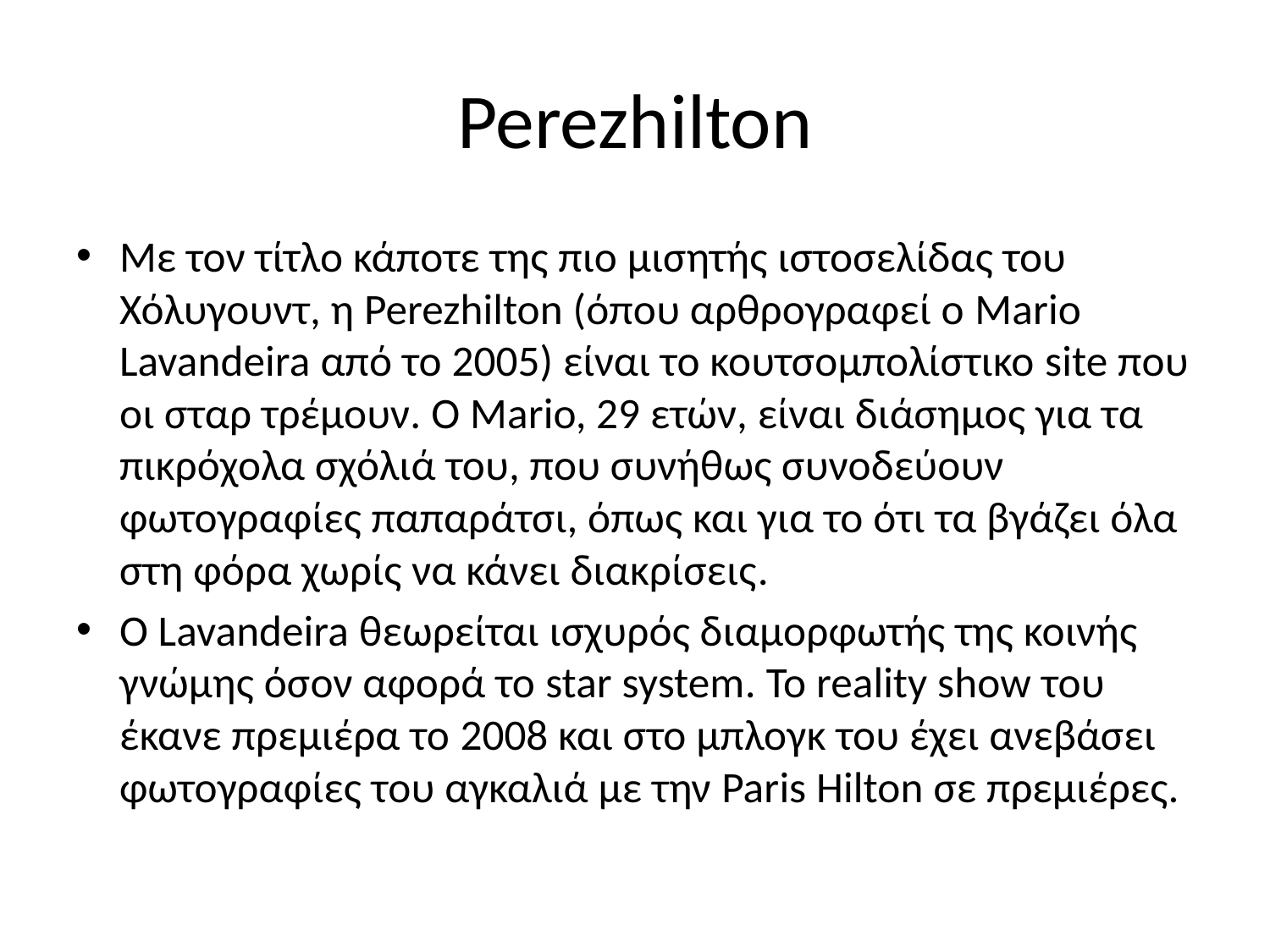

# Perezhilton
Με τον τίτλο κάποτε της πιο μισητής ιστοσελίδας του Χόλυγουντ, η Perezhilton (όπου αρθρογραφεί ο Mario Lavandeira από το 2005) είναι το κουτσομπολίστικο site που οι σταρ τρέμουν. Ο Mario, 29 ετών, είναι διάσημος για τα πικρόχολα σχόλιά του, που συνήθως συνοδεύουν φωτογραφίες παπαράτσι, όπως και για το ότι τα βγάζει όλα στη φόρα χωρίς να κάνει διακρίσεις.
Ο Lavandeira θεωρείται ισχυρός διαμορφωτής της κοινής γνώμης όσον αφορά το star system. Το reality show του έκανε πρεμιέρα το 2008 και στο μπλογκ του έχει ανεβάσει φωτογραφίες του αγκαλιά με την Paris Hilton σε πρεμιέρες.